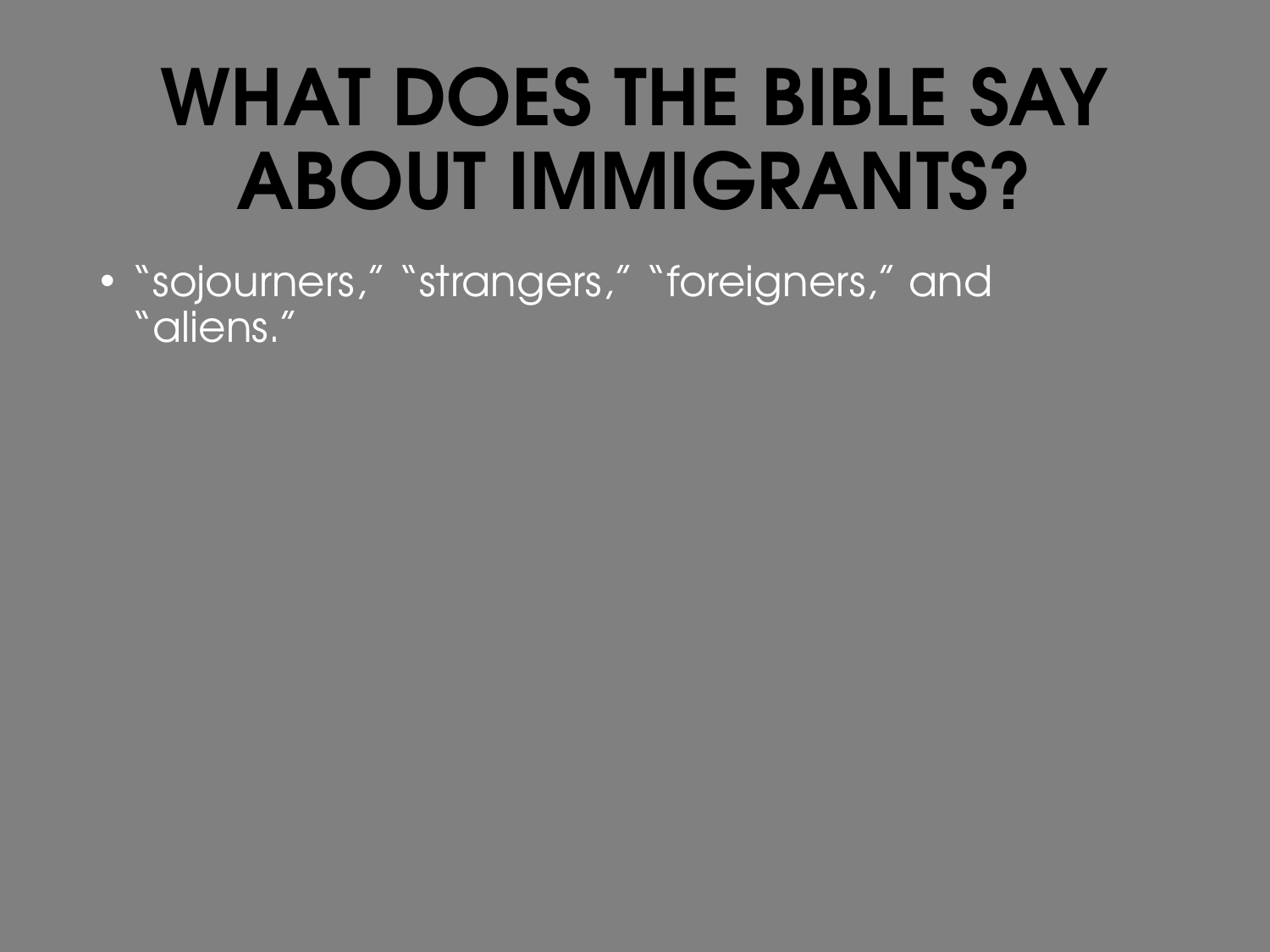

# WHAT DOES THE BIBLE SAY ABOUT IMMIGRANTS?
“sojourners,” “strangers,” “foreigners,” and “aliens.”